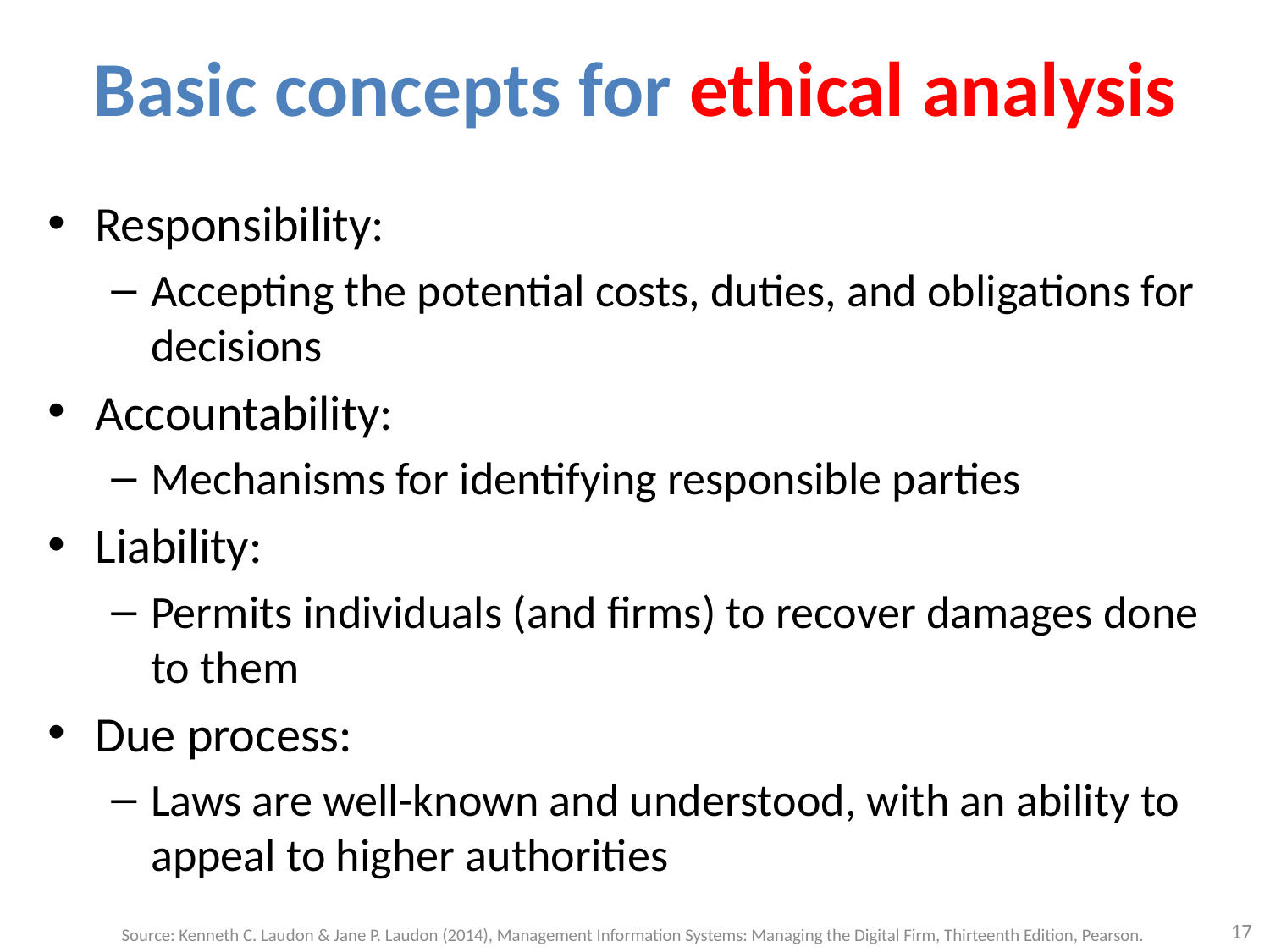

# Basic concepts for ethical analysis
Responsibility:
Accepting the potential costs, duties, and obligations for decisions
Accountability:
Mechanisms for identifying responsible parties
Liability:
Permits individuals (and firms) to recover damages done to them
Due process:
Laws are well-known and understood, with an ability to appeal to higher authorities
17
Source: Kenneth C. Laudon & Jane P. Laudon (2014), Management Information Systems: Managing the Digital Firm, Thirteenth Edition, Pearson.